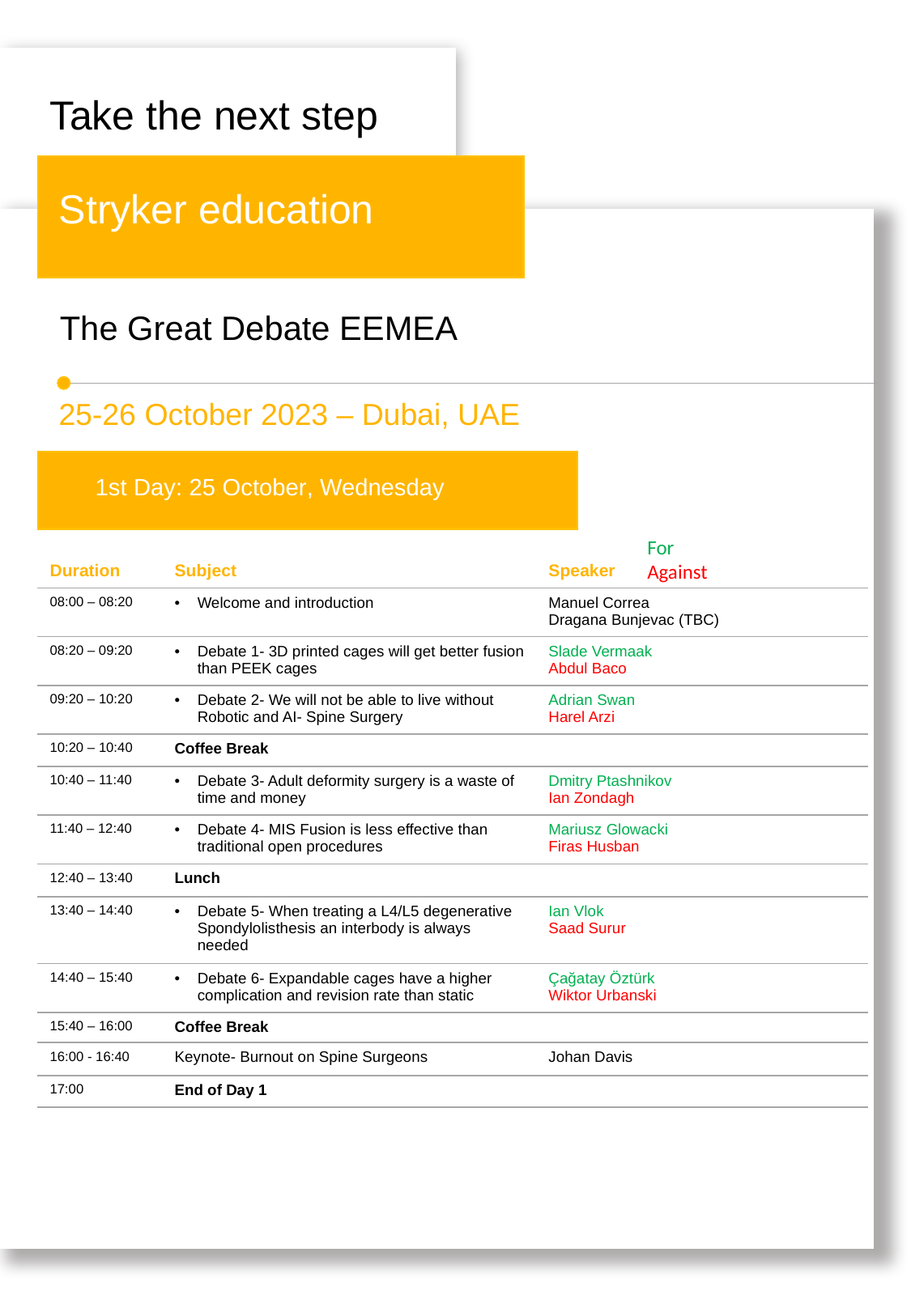

Take the next step

Stryker education

The Great Debate EEMEA

25-26 October 2023 – Dubai, UAE

1st Day: 25 October, Wednesday
For
Against
| Duration | Subject | Speaker |
| --- | --- | --- |
| 08:00 – 08:20 | Welcome and introduction | Manuel Correa Dragana Bunjevac (TBC) |
| 08:20 – 09:20 | Debate 1- 3D printed cages will get better fusion than PEEK cages | Slade Vermaak Abdul Baco |
| 09:20 – 10:20 | Debate 2- We will not be able to live without Robotic and AI- Spine Surgery | Adrian Swan Harel Arzi |
| 10:20 – 10:40 | Coffee Break |  |
| 10:40 – 11:40 | Debate 3- Adult deformity surgery is a waste of time and money | Dmitry Ptashnikov Ian Zondagh |
| 11:40 – 12:40 | Debate 4- MIS Fusion is less effective than traditional open procedures | Mariusz Glowacki Firas Husban |
| 12:40 – 13:40 | Lunch |  |
| 13:40 – 14:40 | Debate 5- When treating a L4/L5 degenerative Spondylolisthesis an interbody is always needed | Ian Vlok Saad Surur |
| 14:40 – 15:40 | Debate 6- Expandable cages have a higher complication and revision rate than static | Çağatay Öztürk Wiktor Urbanski |
| 15:40 – 16:00 | Coffee Break |  |
| 16:00 - 16:40 | Keynote- Burnout on Spine Surgeons | Johan Davis |
| 17:00 | End of Day 1 |  |